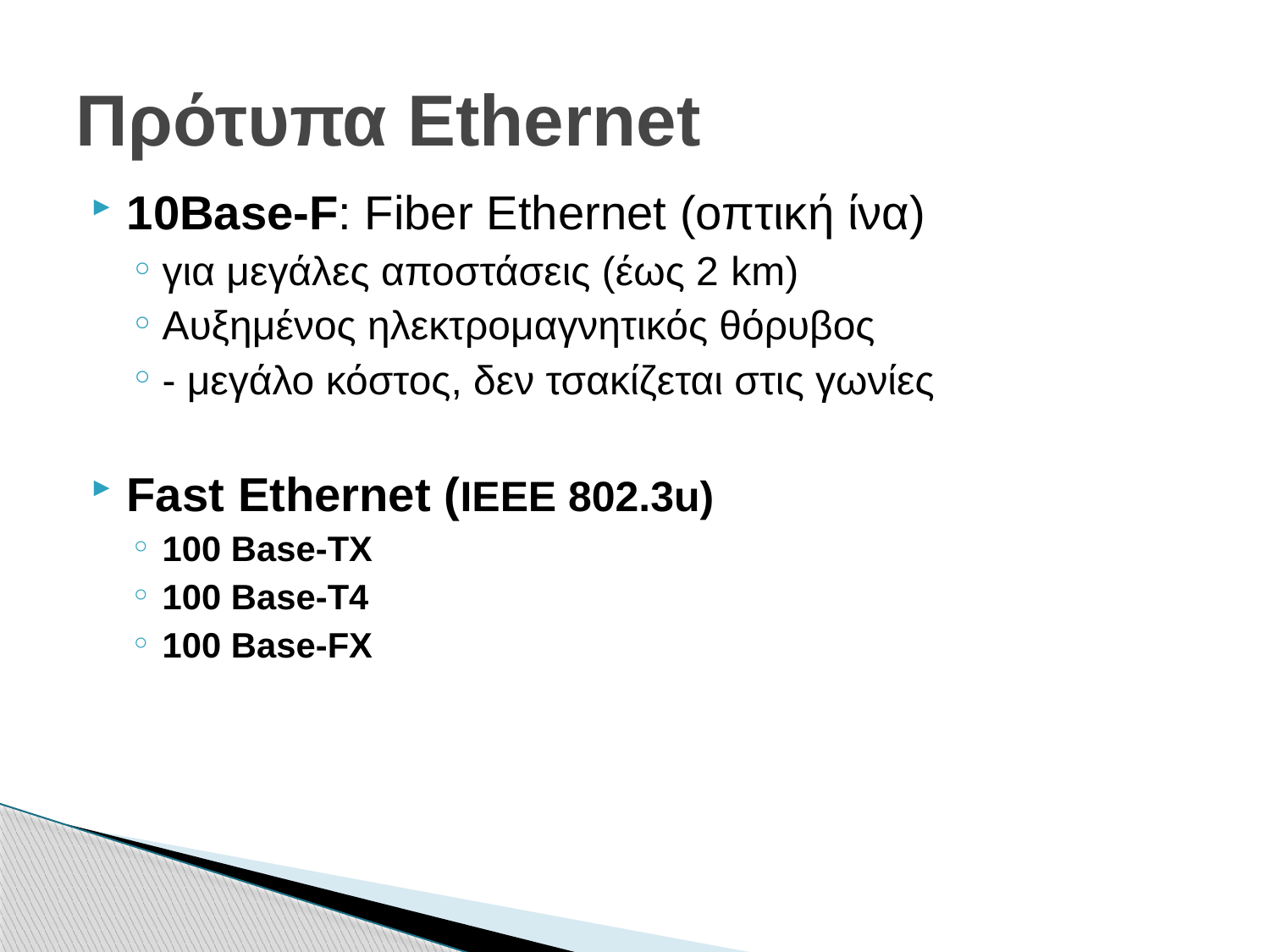

# Πρότυπα Ethernet
10Base-F: Fiber Ethernet (οπτική ίνα)
για μεγάλες αποστάσεις (έως 2 km)
Αυξημένος ηλεκτρομαγνητικός θόρυβος
- μεγάλο κόστος, δεν τσακίζεται στις γωνίες

Fast Ethernet (ΙΕΕΕ 802.3u)
100 Base-TX
100 Base-T4
100 Base-FX